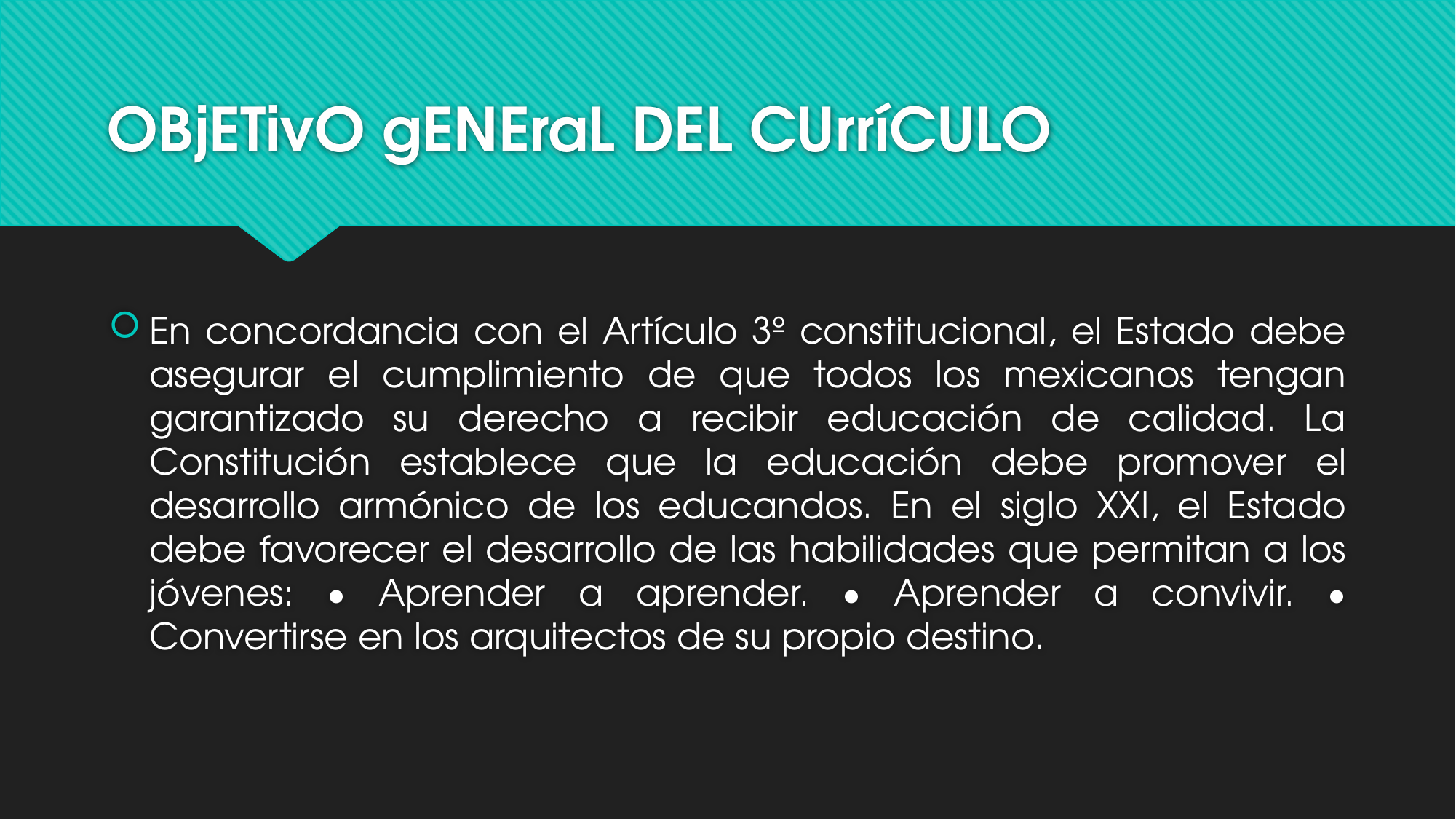

# OBjETivO gENEraL DEL CUrríCULO
En concordancia con el Artículo 3º constitucional, el Estado debe asegurar el cumplimiento de que todos los mexicanos tengan garantizado su derecho a recibir educación de calidad. La Constitución establece que la educación debe promover el desarrollo armónico de los educandos. En el siglo XXI, el Estado debe favorecer el desarrollo de las habilidades que permitan a los jóvenes: • Aprender a aprender. • Aprender a convivir. • Convertirse en los arquitectos de su propio destino.